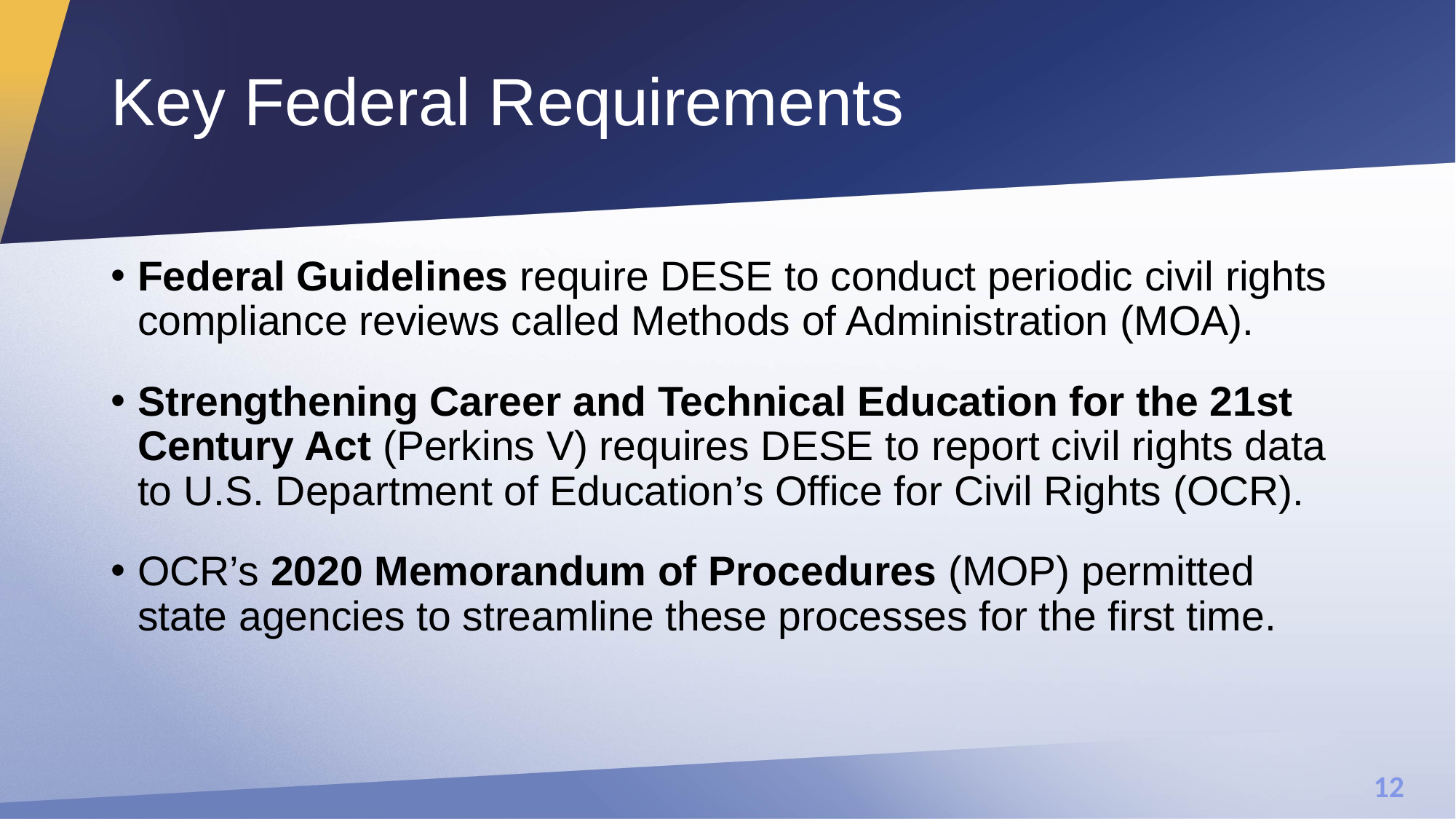

# Key Federal Requirements
Federal Guidelines require DESE to conduct periodic civil rights compliance reviews called Methods of Administration (MOA).
Strengthening Career and Technical Education for the 21st Century Act (Perkins V) requires DESE to report civil rights data to U.S. Department of Education’s Office for Civil Rights (OCR).
OCR’s 2020 Memorandum of Procedures (MOP) permitted state agencies to streamline these processes for the first time.